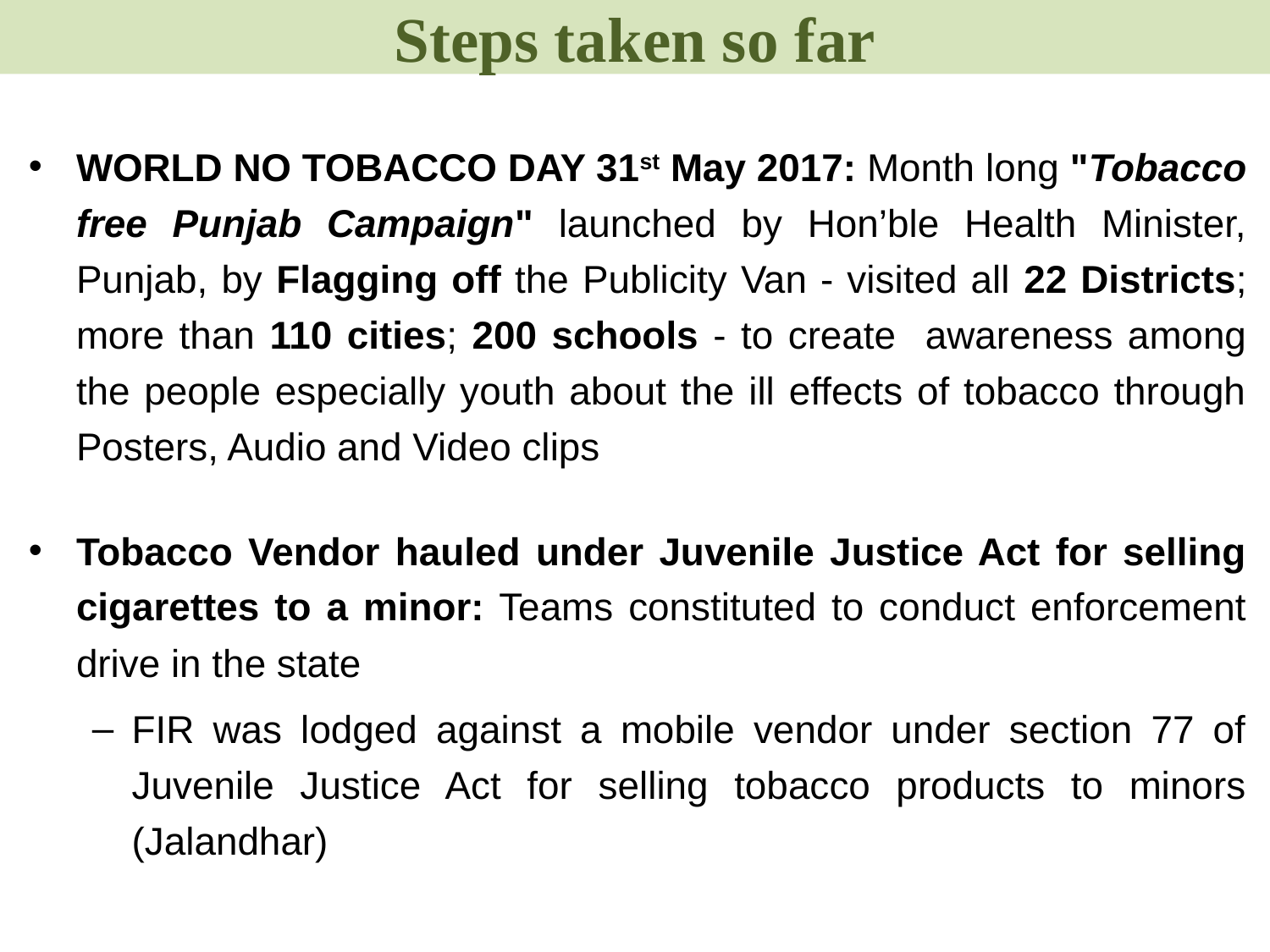

# Steps taken so far
WORLD NO TOBACCO DAY 31st May 2017: Month long "Tobacco free Punjab Campaign" launched by Hon’ble Health Minister, Punjab, by Flagging off the Publicity Van - visited all 22 Districts; more than 110 cities; 200 schools - to create  awareness among the people especially youth about the ill effects of tobacco through Posters, Audio and Video clips

Tobacco Vendor hauled under Juvenile Justice Act for selling cigarettes to a minor: Teams constituted to conduct enforcement drive in the state
FIR was lodged against a mobile vendor under section 77 of Juvenile Justice Act for selling tobacco products to minors (Jalandhar)